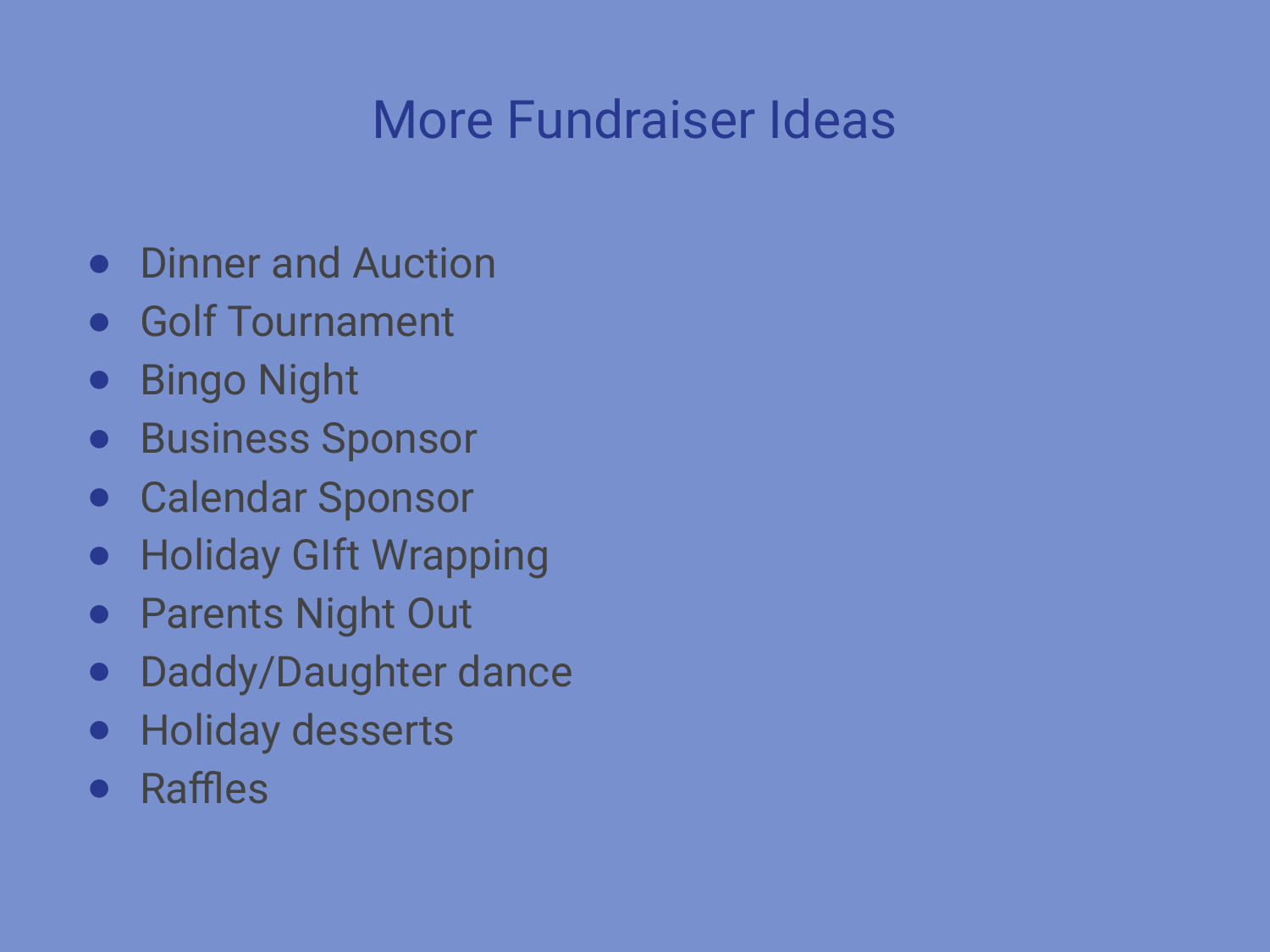

# More Fundraiser Ideas
Dinner and Auction
Golf Tournament
Bingo Night
Business Sponsor
Calendar Sponsor
Holiday GIft Wrapping
Parents Night Out
Daddy/Daughter dance
Holiday desserts
Raffles